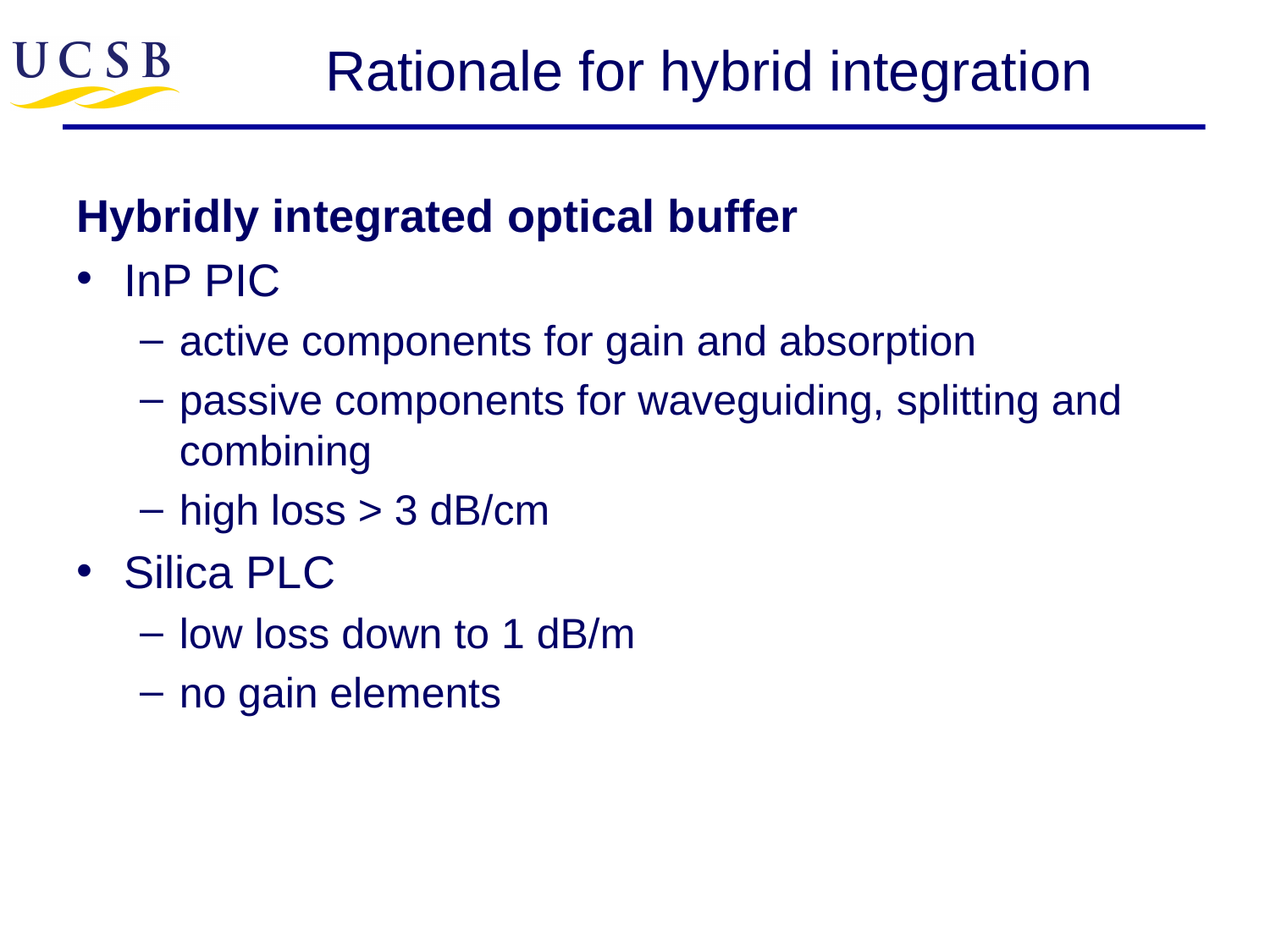

# Rationale for hybrid integration
Hybridly integrated optical buffer
InP PIC
active components for gain and absorption
passive components for waveguiding, splitting and combining
high loss > 3 dB/cm
Silica PLC
low loss down to 1 dB/m
no gain elements